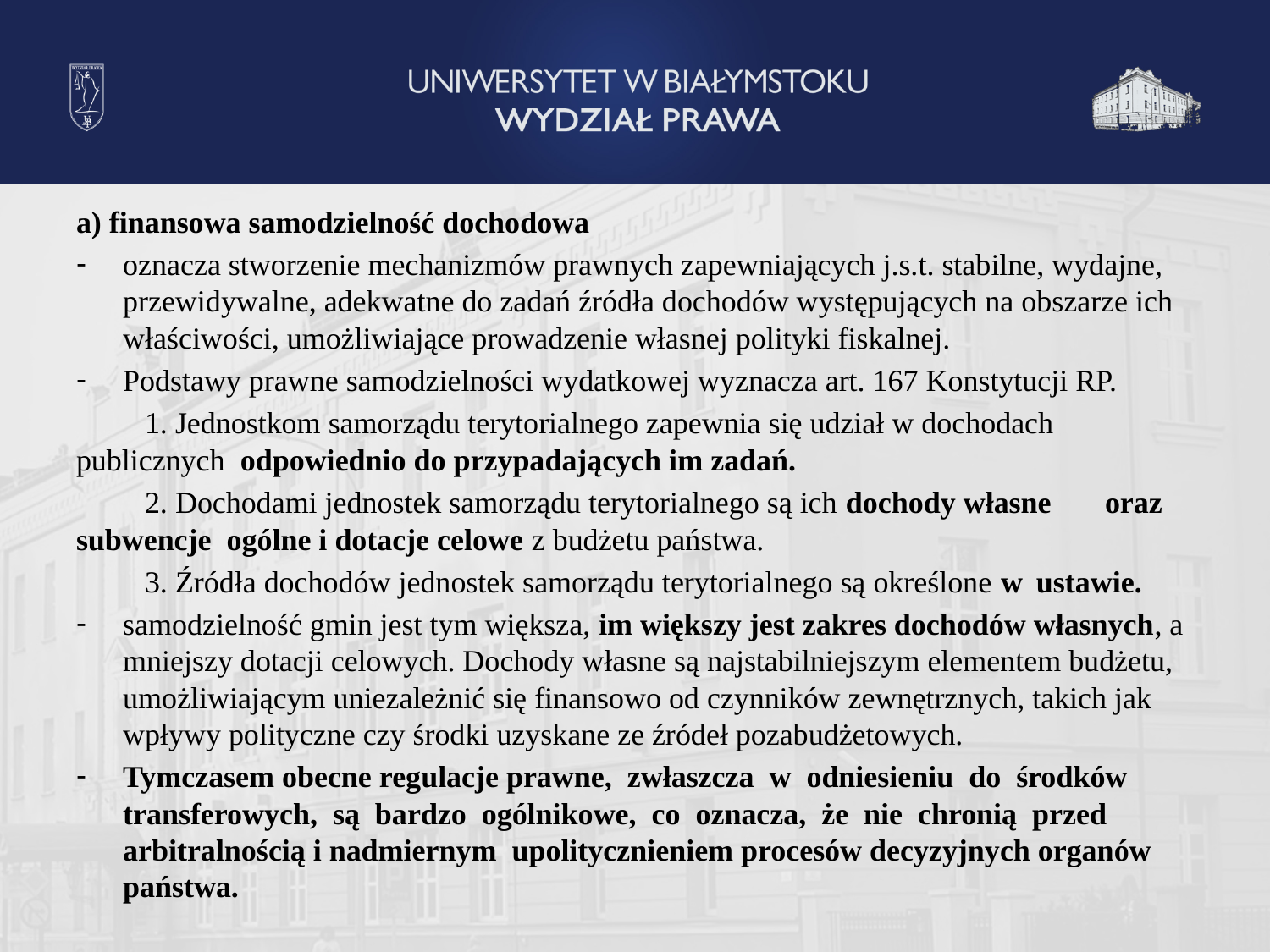

a) finansowa samodzielność dochodowa
oznacza stworzenie mechanizmów prawnych zapewniających j.s.t. stabilne, wydajne, przewidywalne, adekwatne do zadań źródła dochodów występujących na obszarze ich właściwości, umożliwiające prowadzenie własnej polityki fiskalnej.
Podstawy prawne samodzielności wydatkowej wyznacza art. 167 Konstytucji RP.
	1. Jednostkom samorządu terytorialnego zapewnia się udział w dochodach 	publicznych  odpowiednio do przypadających im zadań.
	2. Dochodami jednostek samorządu terytorialnego są ich dochody własne 	oraz subwencje  ogólne i dotacje celowe z budżetu państwa.
	3. Źródła dochodów jednostek samorządu terytorialnego są określone w 	ustawie.
samodzielność gmin jest tym większa, im większy jest zakres dochodów własnych, a mniejszy dotacji celowych. Dochody własne są najstabilniejszym elementem budżetu, umożliwiającym uniezależnić się finansowo od czynników zewnętrznych, takich jak wpływy polityczne czy środki uzyskane ze źródeł pozabudżetowych.
Tymczasem obecne regulacje prawne,  zwłaszcza  w  odniesieniu  do  środków transferowych,  są  bardzo  ogólnikowe,  co  oznacza,  że  nie  chronią  przed  arbitralnością i nadmiernym  upolitycznieniem procesów decyzyjnych organów państwa.